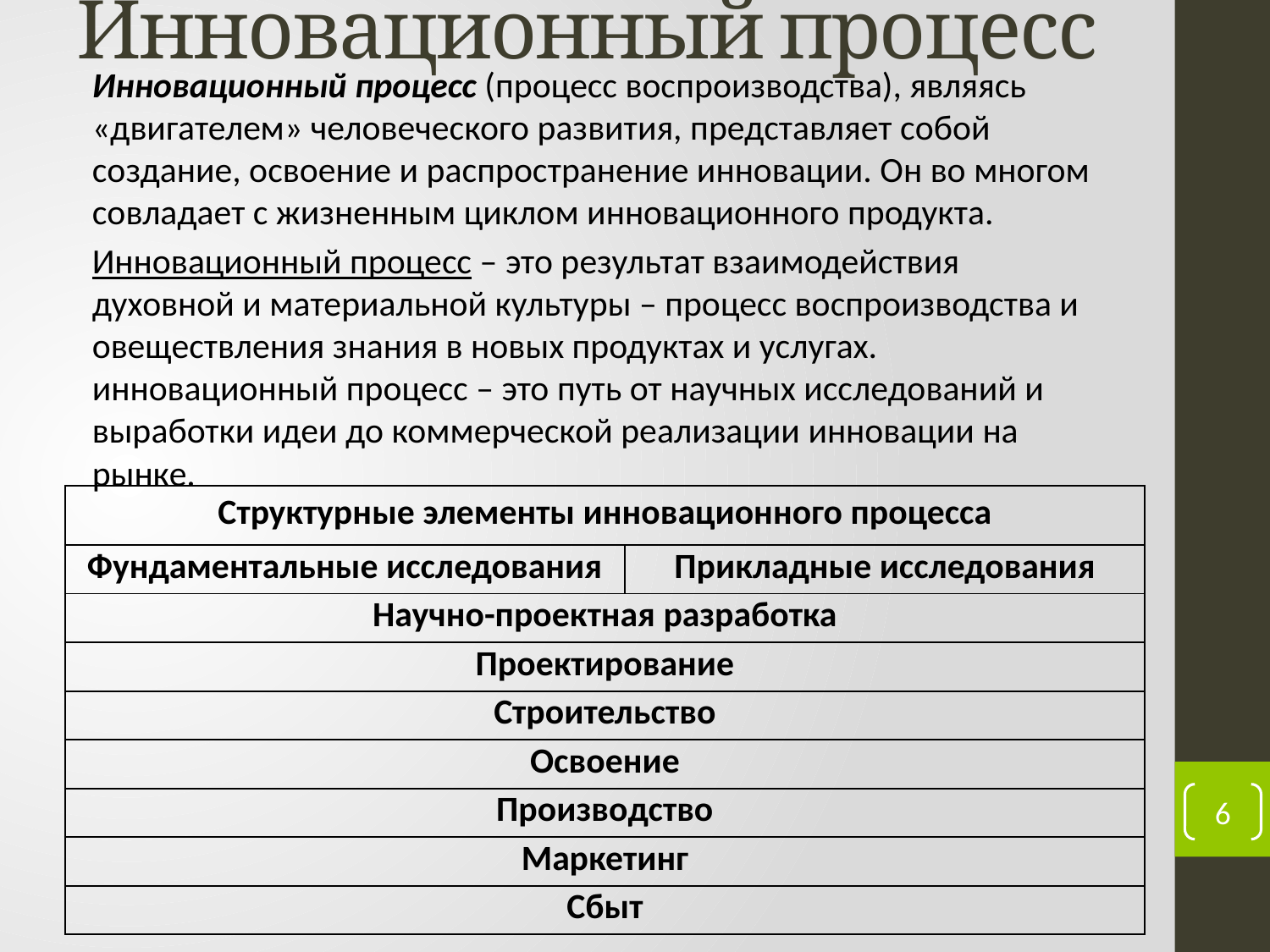

# Инновационный процесс
Инновационный процесс (процесс воспроизводства), являясь «двигателем» человеческого развития, представляет собой создание, освоение и распространение инновации. Он во многом совладает с жизненным циклом инновационного продукта.
Инновационный процесс – это результат взаимодействия духовной и материальной культуры – процесс воспроизводства и овеществления знания в новых продуктах и услугах. инновационный процесс – это путь от научных исследований и выработки идеи до коммерческой реализации инновации на рынке.

| Структурные элементы инновационного процесса |  |
| --- | --- |
| Фундаментальные исследования | Прикладные исследования |
| Научно-проектная разработка |  |
| Проектирование |  |
| Строительство |  |
| Освоение |  |
| Производство |  |
| Маркетинг |  |
| Сбыт |  |
6